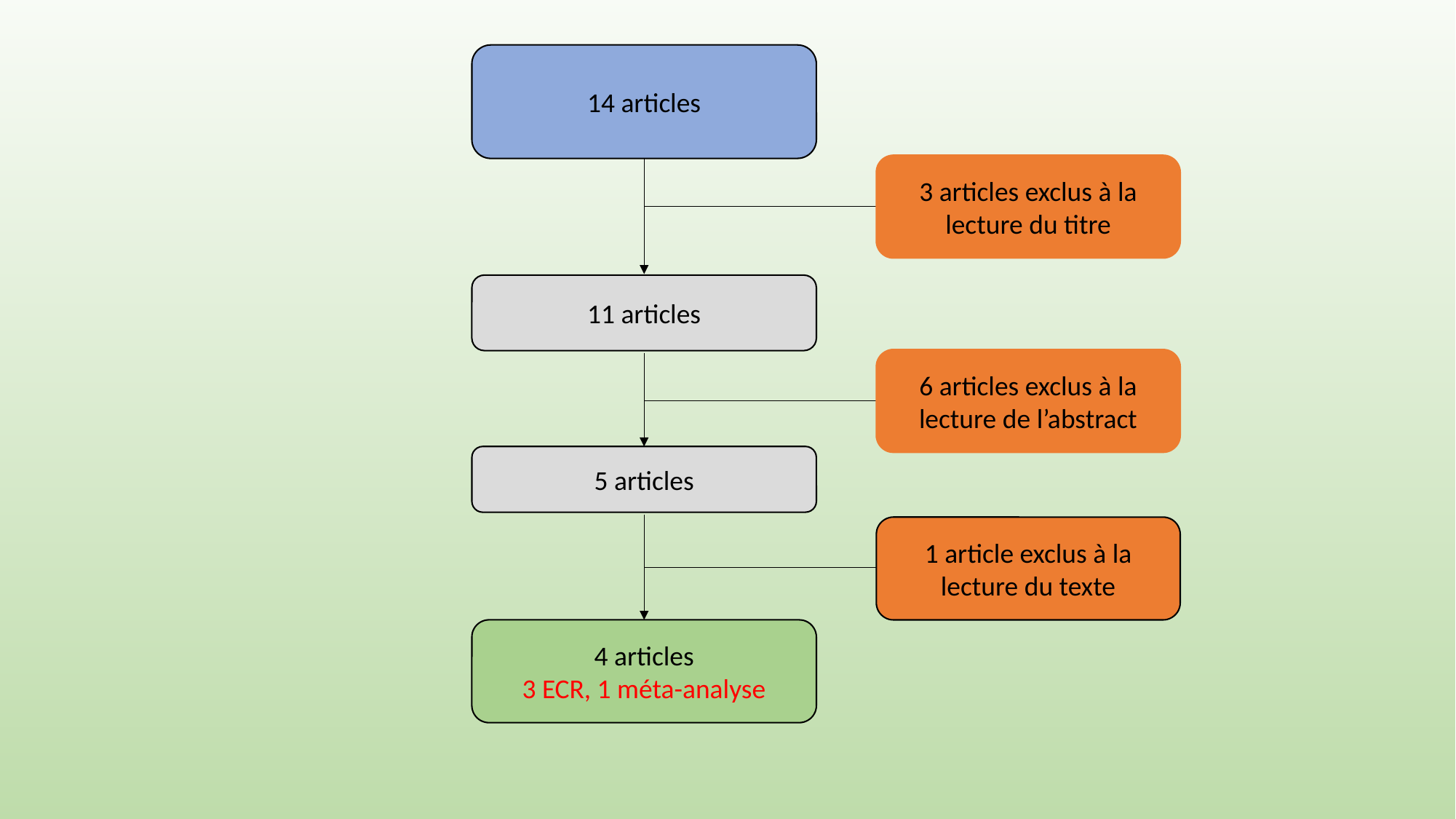

14 articles
3 articles exclus à la lecture du titre
11 articles
6 articles exclus à la lecture de l’abstract
5 articles
1 article exclus à la lecture du texte
4 articles
3 ECR, 1 méta-analyse